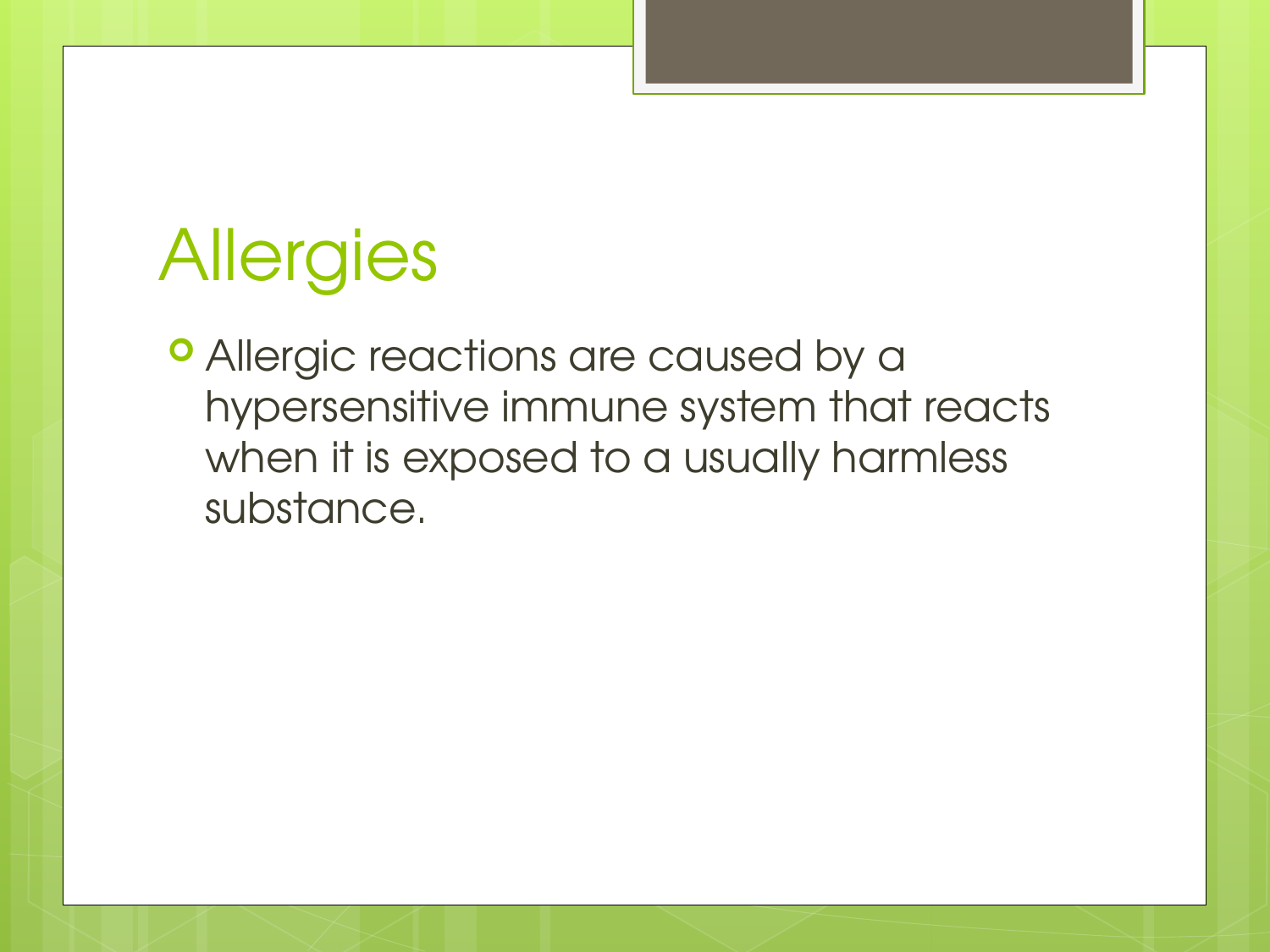

# Allergies
Allergic reactions are caused by a hypersensitive immune system that reacts when it is exposed to a usually harmless substance.